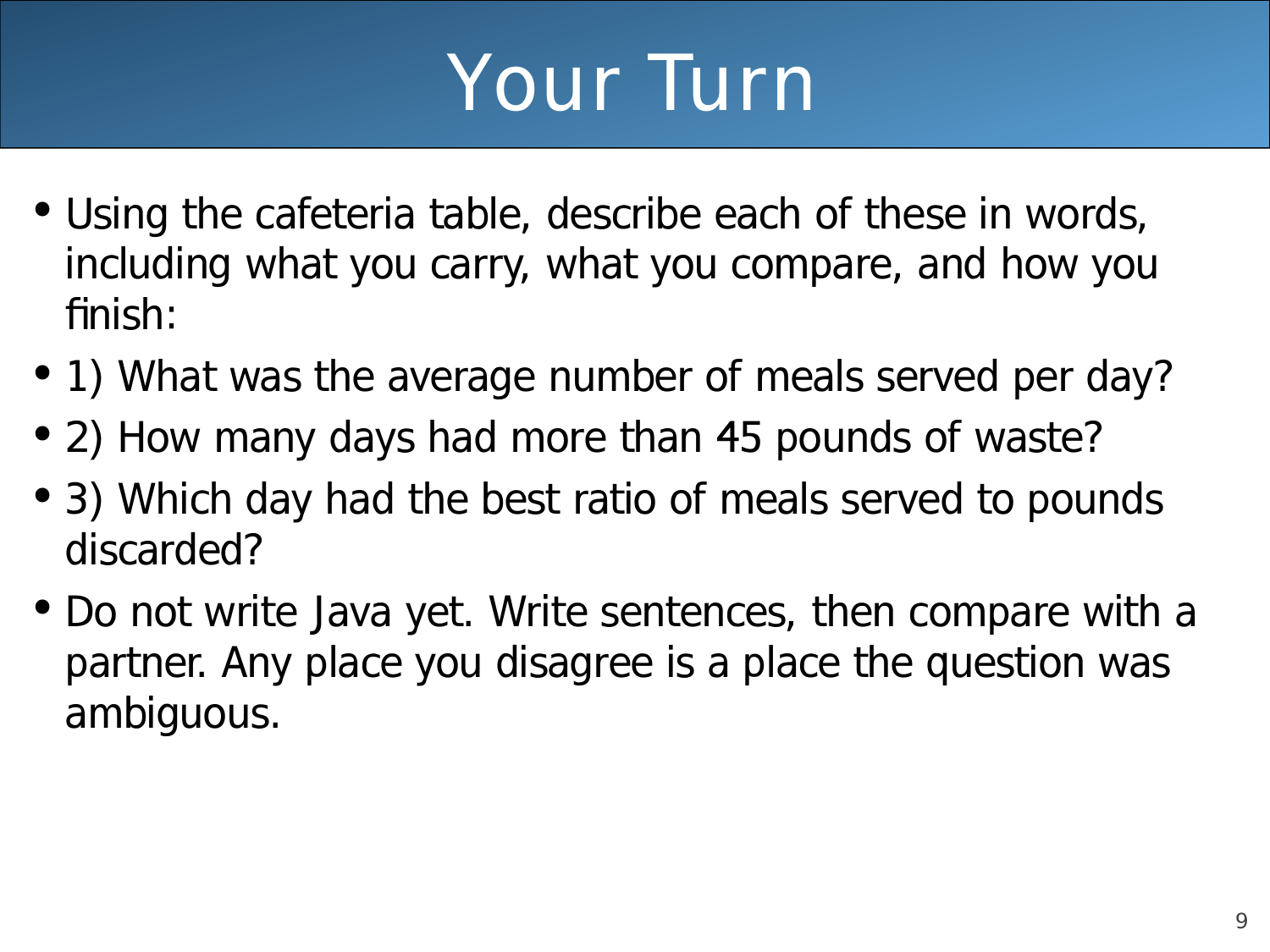

# Your Turn
Using the cafeteria table, describe each of these in words, including what you carry, what you compare, and how you finish:
1) What was the average number of meals served per day?
2) How many days had more than 45 pounds of waste?
3) Which day had the best ratio of meals served to pounds discarded?
Do not write Java yet. Write sentences, then compare with a partner. Any place you disagree is a place the question was ambiguous.